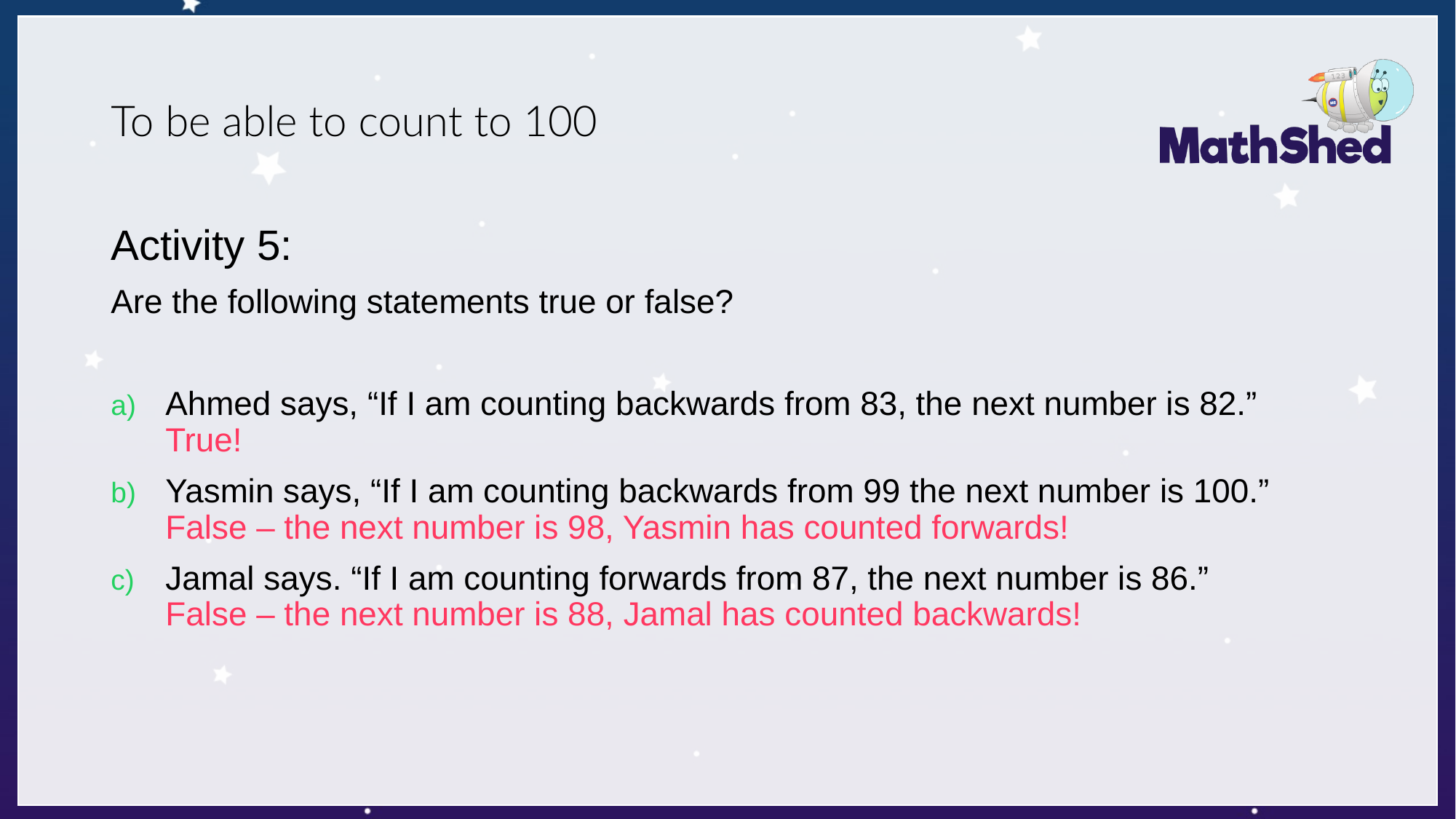

# To be able to count to 100
Activity 5:
Are the following statements true or false?

Ahmed says, “If I am counting backwards from 83, the next number is 82.”
True!
Yasmin says, “If I am counting backwards from 99 the next number is 100.”
False – the next number is 98, Yasmin has counted forwards!
Jamal says. “If I am counting forwards from 87, the next number is 86.”
False – the next number is 88, Jamal has counted backwards!